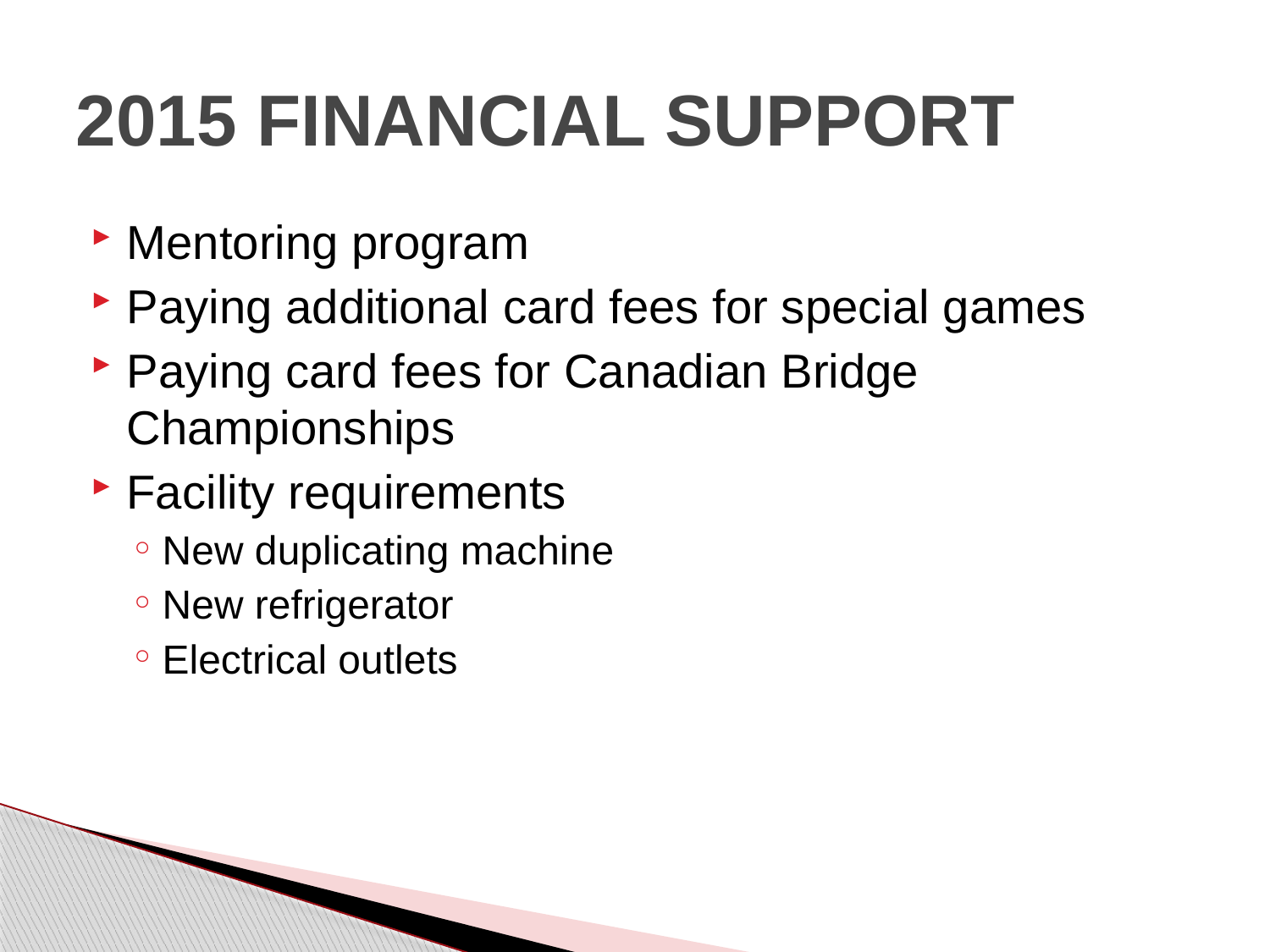

# 2015 FINANCIAL SUPPORT
Mentoring program
Paying additional card fees for special games
Paying card fees for Canadian Bridge Championships
Facility requirements
New duplicating machine
New refrigerator
Electrical outlets